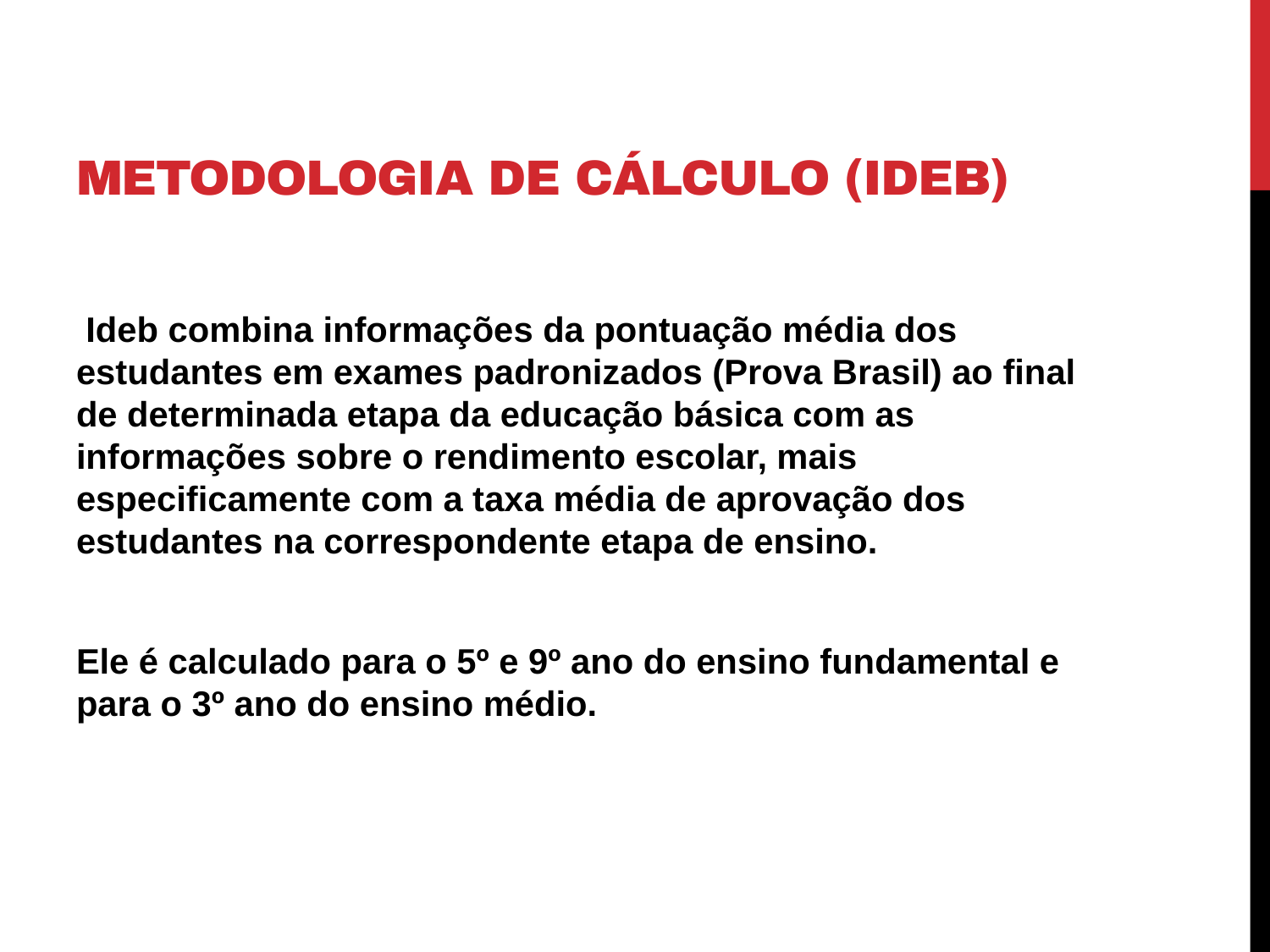

# metodologia de cálculo (Ideb)
 Ideb combina informações da pontuação média dos estudantes em exames padronizados (Prova Brasil) ao final de determinada etapa da educação básica com as informações sobre o rendimento escolar, mais especificamente com a taxa média de aprovação dos estudantes na correspondente etapa de ensino.

Ele é calculado para o 5º e 9º ano do ensino fundamental e para o 3º ano do ensino médio.